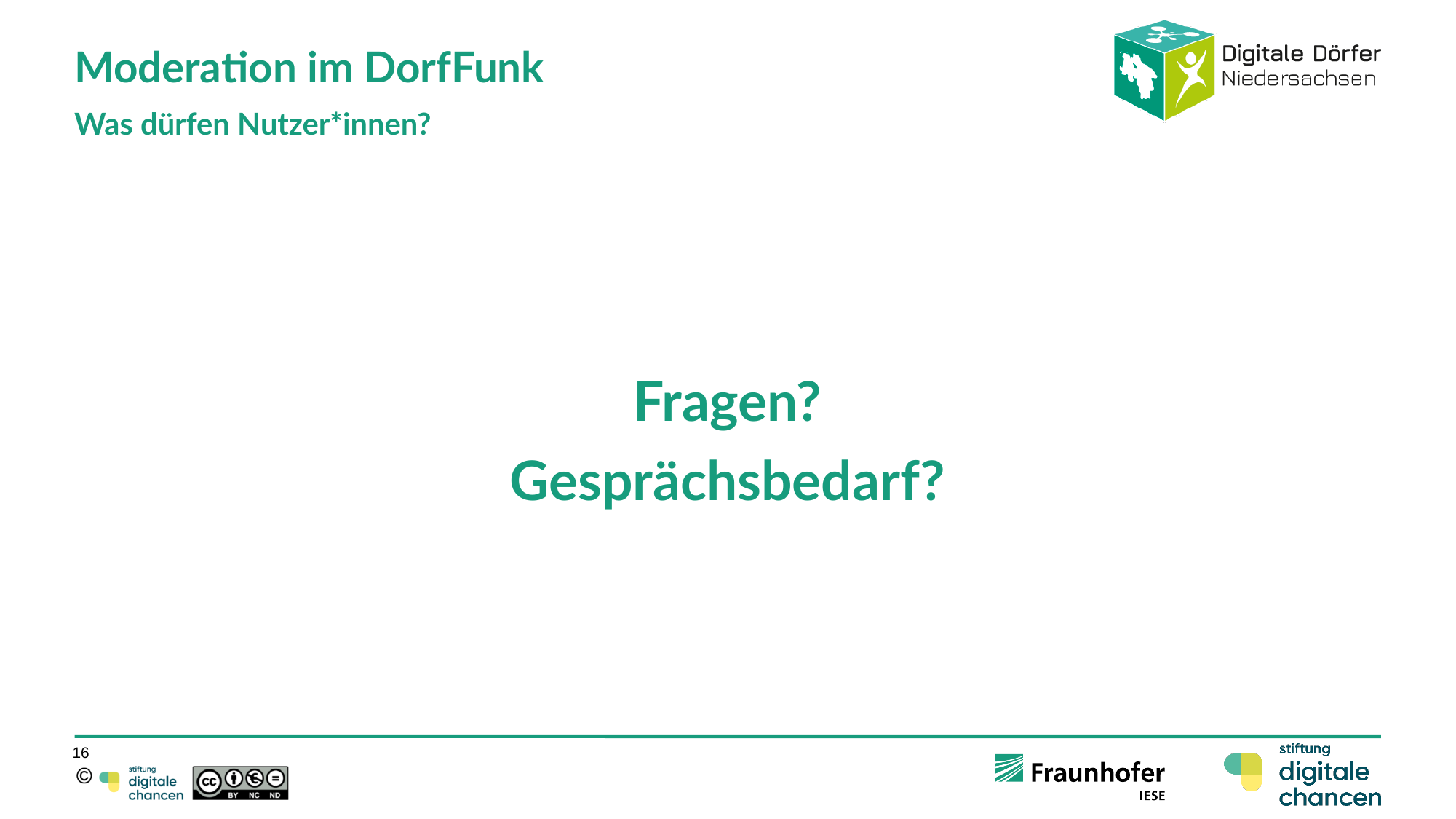

# Moderation im DorfFunk
Was dürfen Nutzer*innen?

Fragen?
Gesprächsbedarf?